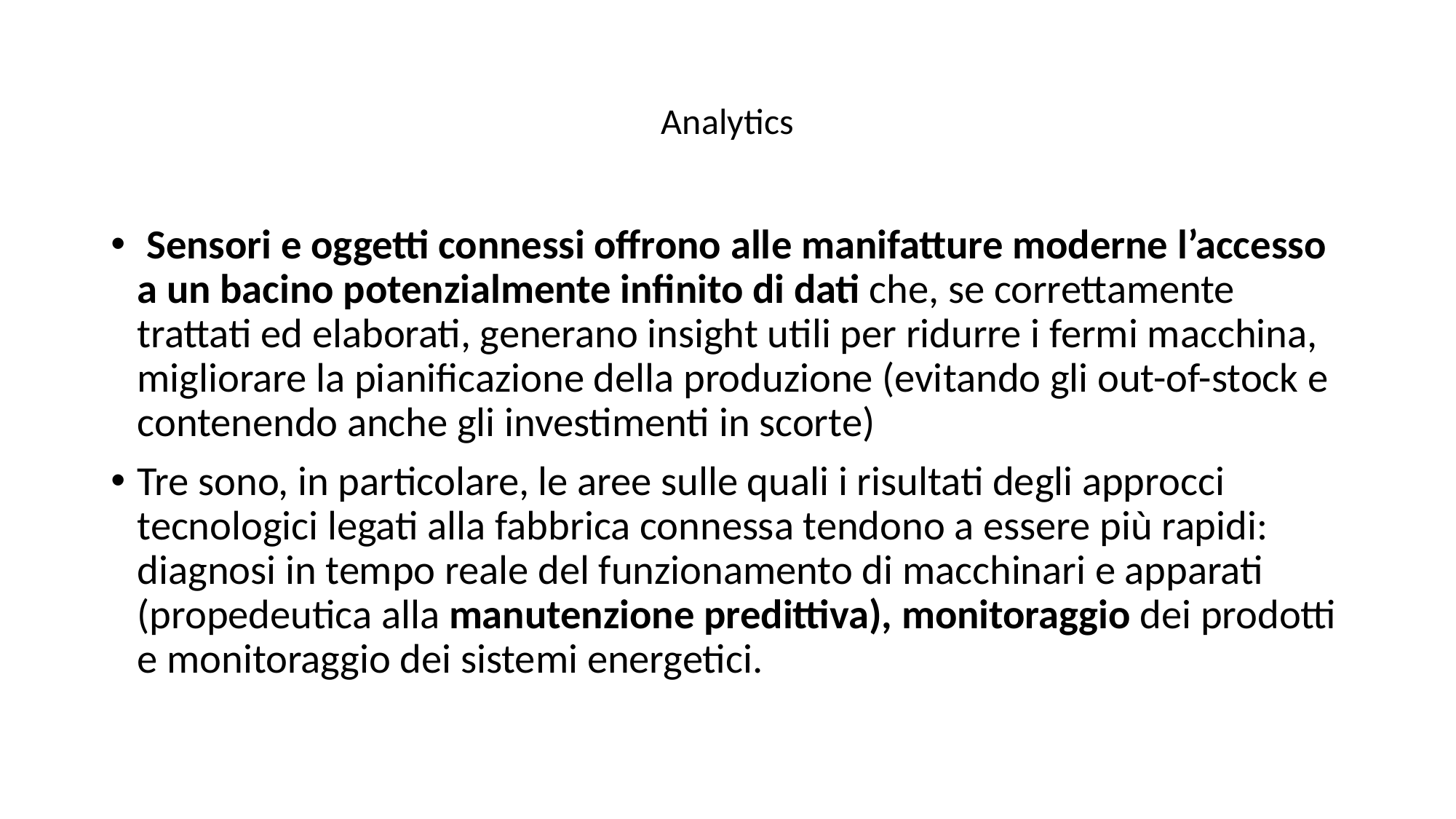

# Analytics
 Sensori e oggetti connessi offrono alle manifatture moderne l’accesso a un bacino potenzialmente infinito di dati che, se correttamente trattati ed elaborati, generano insight utili per ridurre i fermi macchina, migliorare la pianificazione della produzione (evitando gli out-of-stock e contenendo anche gli investimenti in scorte)
Tre sono, in particolare, le aree sulle quali i risultati degli approcci tecnologici legati alla fabbrica connessa tendono a essere più rapidi: diagnosi in tempo reale del funzionamento di macchinari e apparati (propedeutica alla manutenzione predittiva), monitoraggio dei prodotti e monitoraggio dei sistemi energetici.